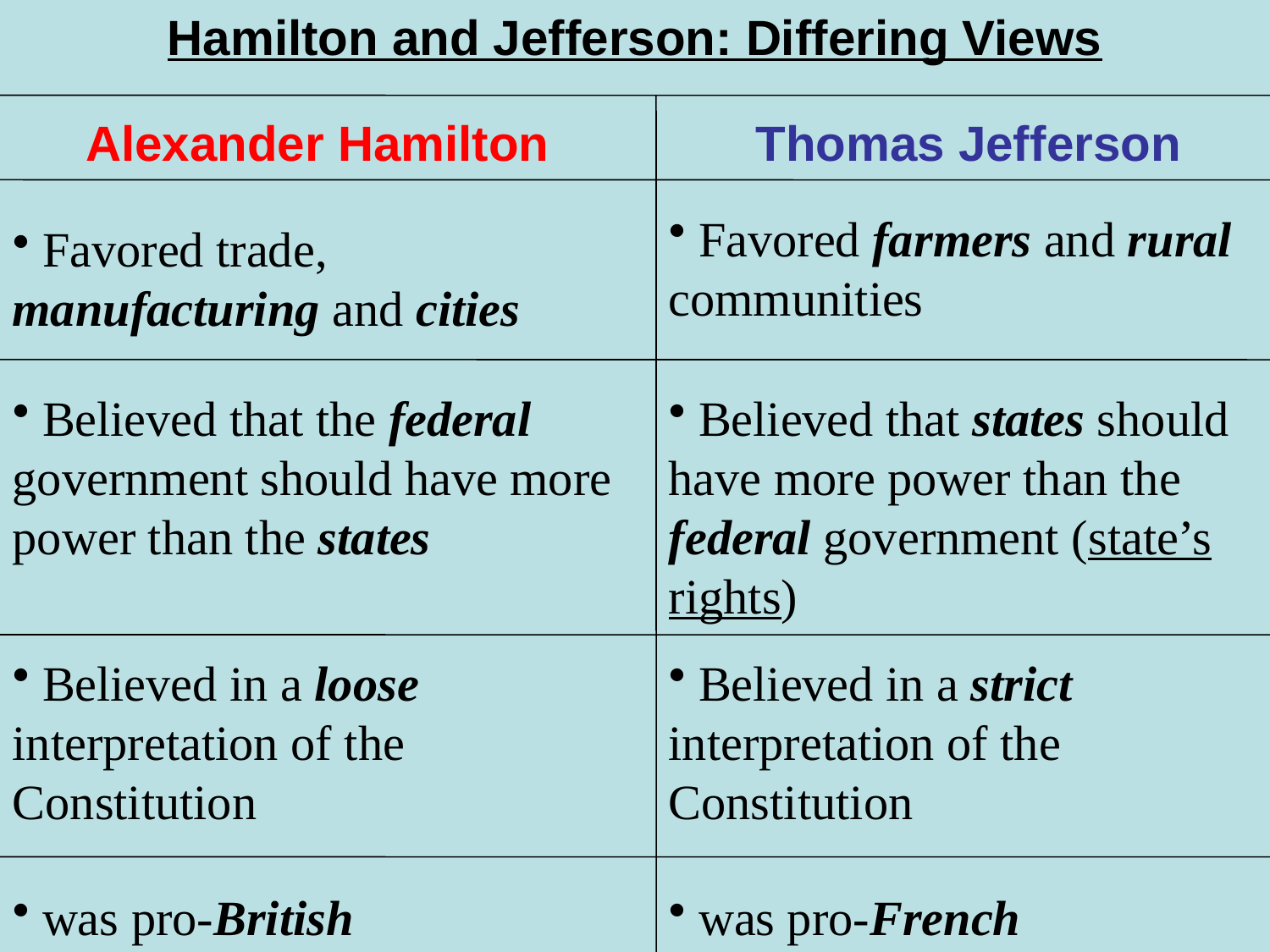

Hamilton and Jefferson: Differing Views

Alexander Hamilton
Thomas Jefferson

 Favored farmers and rural communities

 Favored trade, manufacturing and cities

 Believed that the federal government should have more power than the states
 Believed that states should have more power than the federal government (state’s rights)

 Believed in a loose interpretation of the Constitution
 Believed in a strict interpretation of the Constitution

 was pro-British
 was pro-French